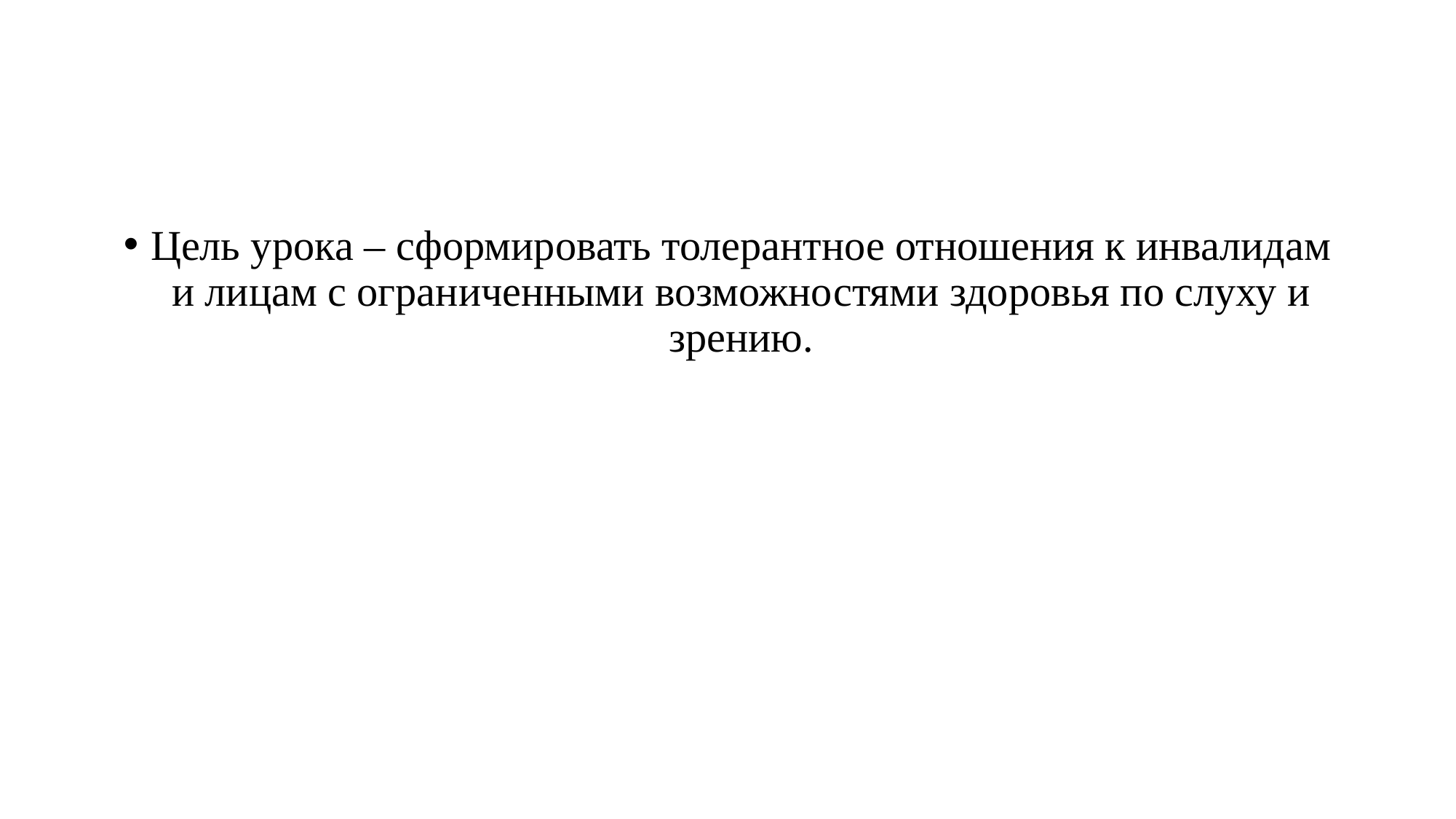

#
Цель урока – сформировать толерантное отношения к инвалидам и лицам с ограниченными возможностями здоровья по слуху и зрению.